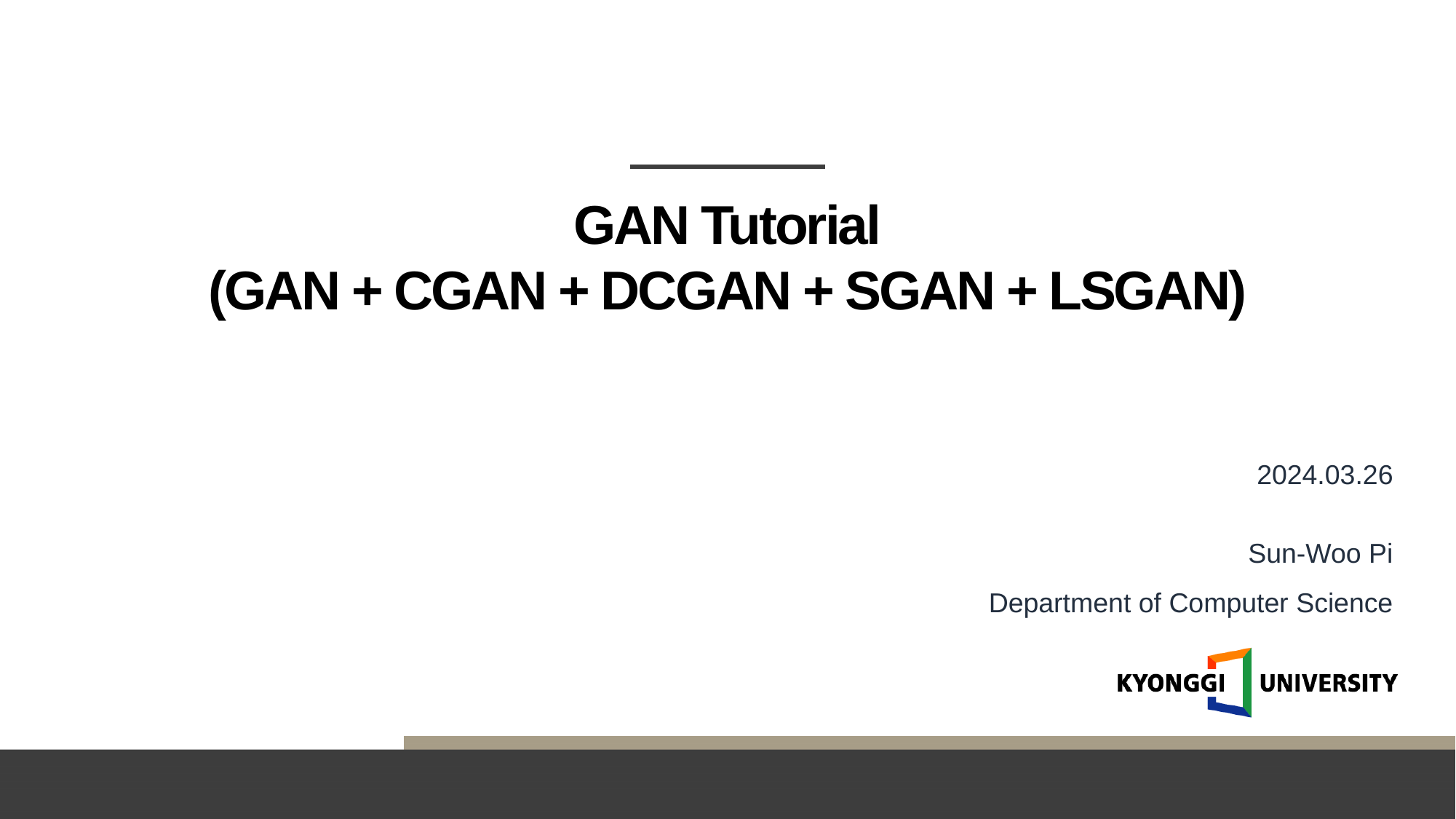

GAN Tutorial
(GAN + CGAN + DCGAN + SGAN + LSGAN)
2024.03.26

Sun-Woo Pi
Department of Computer Science